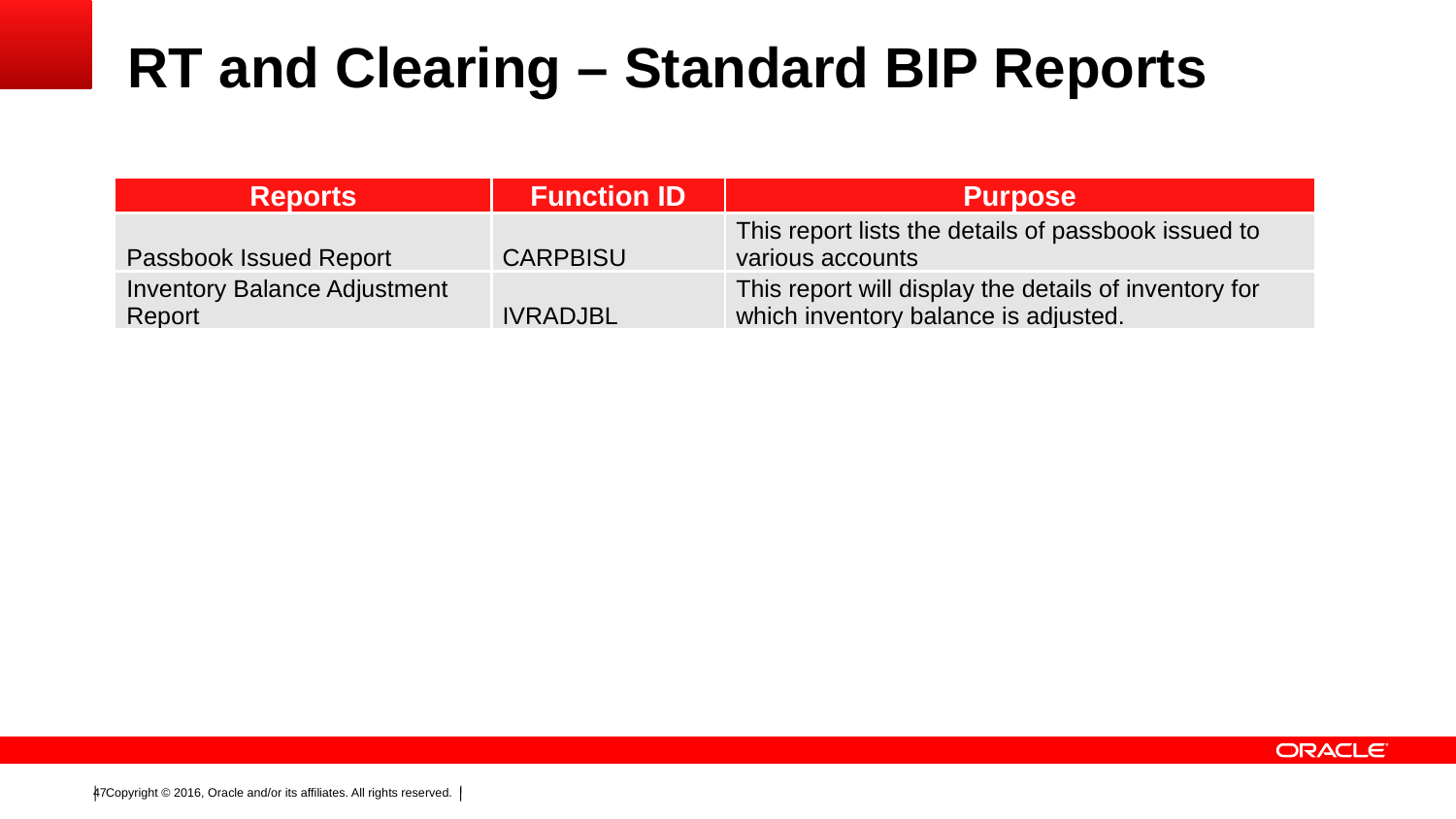

# RT and Clearing – Standard BIP Reports

| Reports | Function ID | Purpose |
| --- | --- | --- |
| Passbook Issued Report | CARPBISU | This report lists the details of passbook issued to various accounts |
| Inventory Balance Adjustment Report | IVRADJBL | This report will display the details of inventory for which inventory balance is adjusted. |